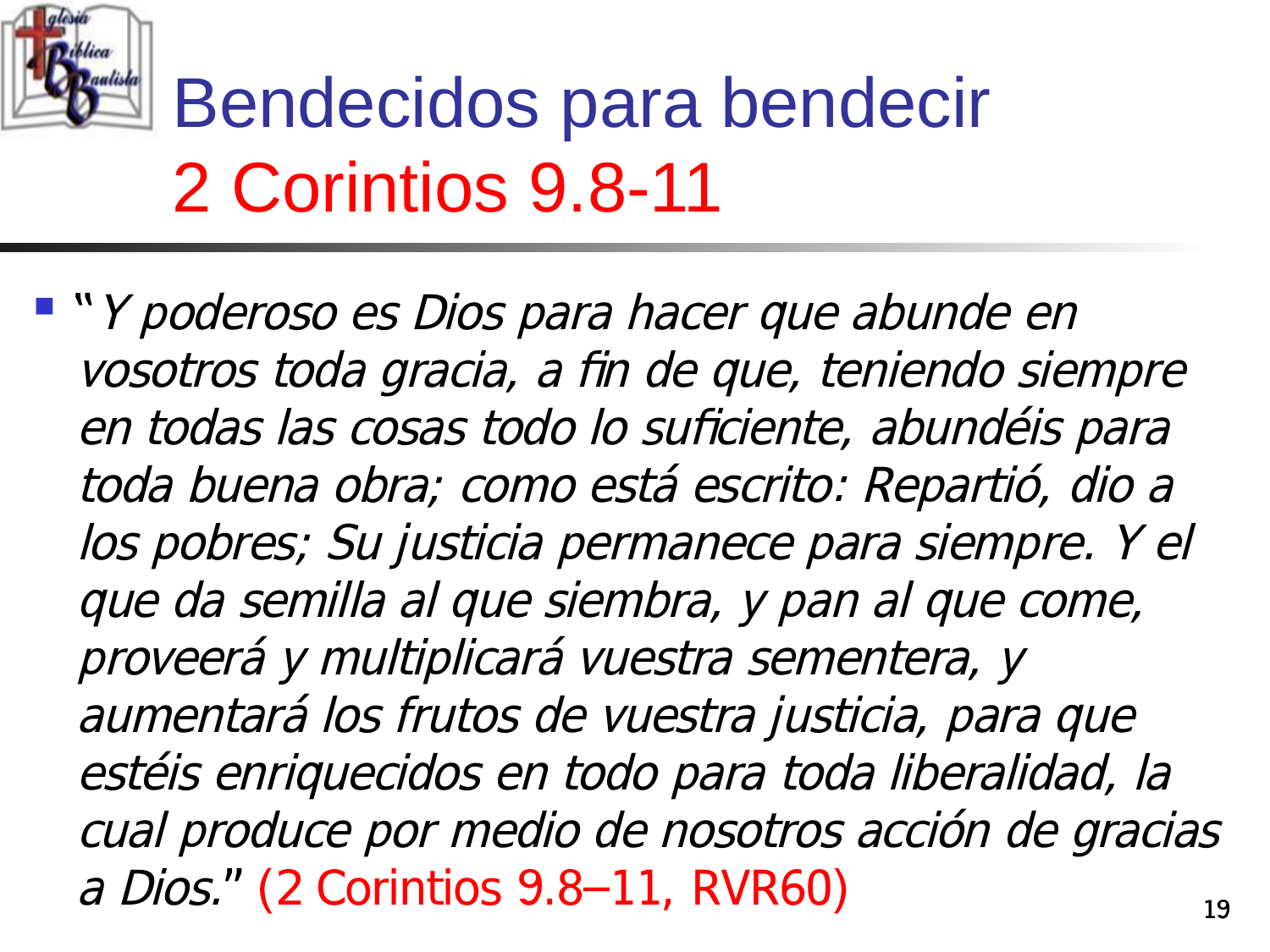

# Bendecidos para bendecir 2 Corintios 9.8-11
“Y poderoso es Dios para hacer que abunde en vosotros toda gracia, a fin de que, teniendo siempre en todas las cosas todo lo suficiente, abundéis para toda buena obra; como está escrito: Repartió, dio a los pobres; Su justicia permanece para siempre. Y el que da semilla al que siembra, y pan al que come, proveerá y multiplicará vuestra sementera, y aumentará los frutos de vuestra justicia, para que estéis enriquecidos en todo para toda liberalidad, la cual produce por medio de nosotros acción de gracias a Dios.” (2 Corintios 9.8–11, RVR60)

19
19